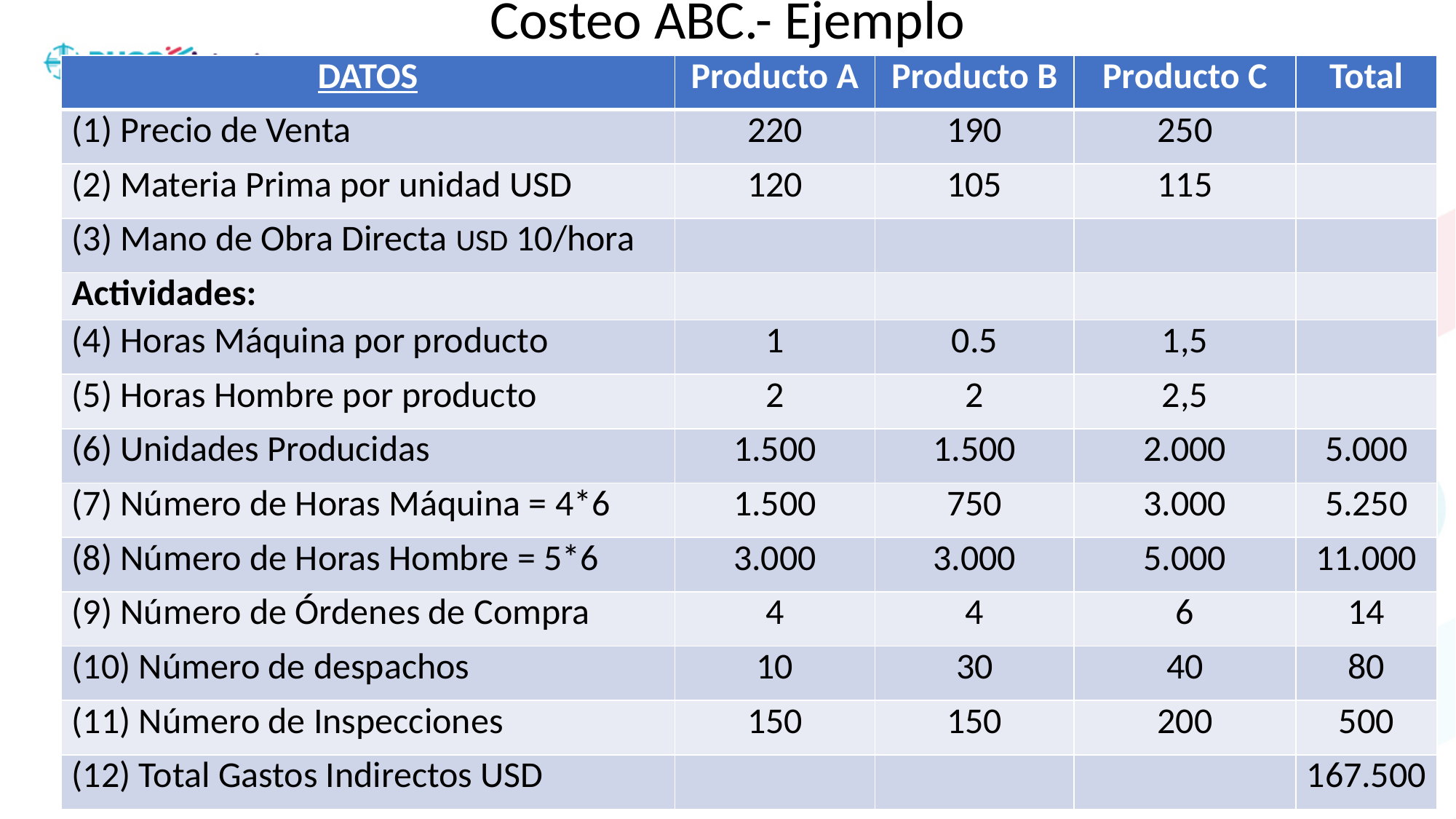

# Costeo ABC.- Ejemplo
| DATOS | Producto A | Producto B | Producto C | Total |
| --- | --- | --- | --- | --- |
| (1) Precio de Venta | 220 | 190 | 250 |  |
| (2) Materia Prima por unidad USD | 120 | 105 | 115 |  |
| (3) Mano de Obra Directa USD 10/hora |  |  |  |  |
| Actividades: |  |  |  |  |
| (4) Horas Máquina por producto | 1 | 0.5 | 1,5 |  |
| (5) Horas Hombre por producto | 2 | 2 | 2,5 |  |
| (6) Unidades Producidas | 1.500 | 1.500 | 2.000 | 5.000 |
| (7) Número de Horas Máquina = 4\*6 | 1.500 | 750 | 3.000 | 5.250 |
| (8) Número de Horas Hombre = 5\*6 | 3.000 | 3.000 | 5.000 | 11.000 |
| (9) Número de Órdenes de Compra | 4 | 4 | 6 | 14 |
| (10) Número de despachos | 10 | 30 | 40 | 80 |
| (11) Número de Inspecciones | 150 | 150 | 200 | 500 |
| (12) Total Gastos Indirectos USD |  |  |  | 167.500 |